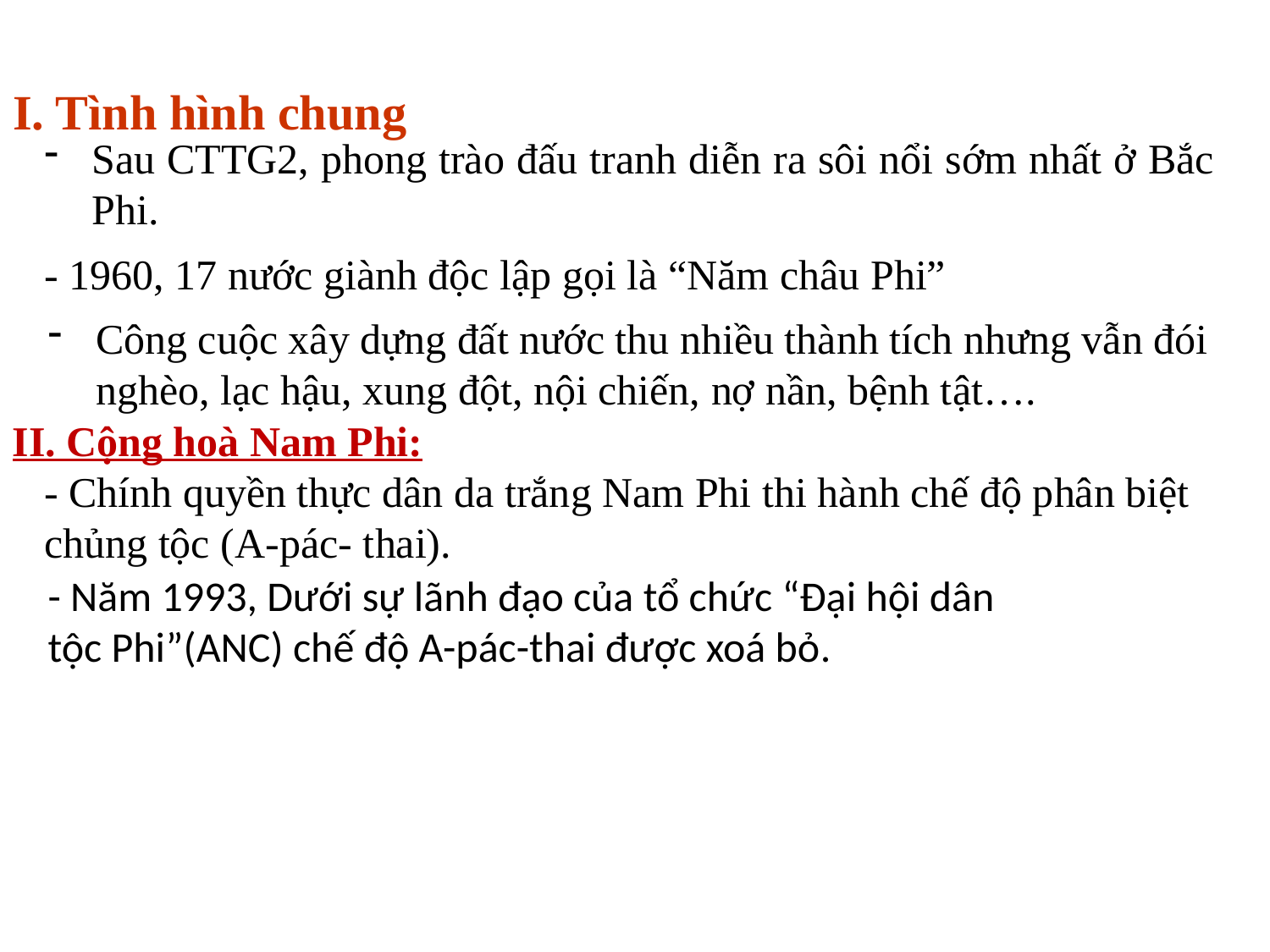

I. Tình hình chung
Sau CTTG2, phong trào đấu tranh diễn ra sôi nổi sớm nhất ở Bắc Phi.
- 1960, 17 nước giành độc lập gọi là “Năm châu Phi”
Công cuộc xây dựng đất nước thu nhiều thành tích nhưng vẫn đói nghèo, lạc hậu, xung đột, nội chiến, nợ nần, bệnh tật….
II. Cộng hoà Nam Phi:

- Chính quyền thực dân da trắng Nam Phi thi hành chế độ phân biệt chủng tộc (A-pác- thai).
- Năm 1993, Dưới sự lãnh đạo của tổ chức “Đại hội dân tộc Phi”(ANC) chế độ A-pác-thai được xoá bỏ.